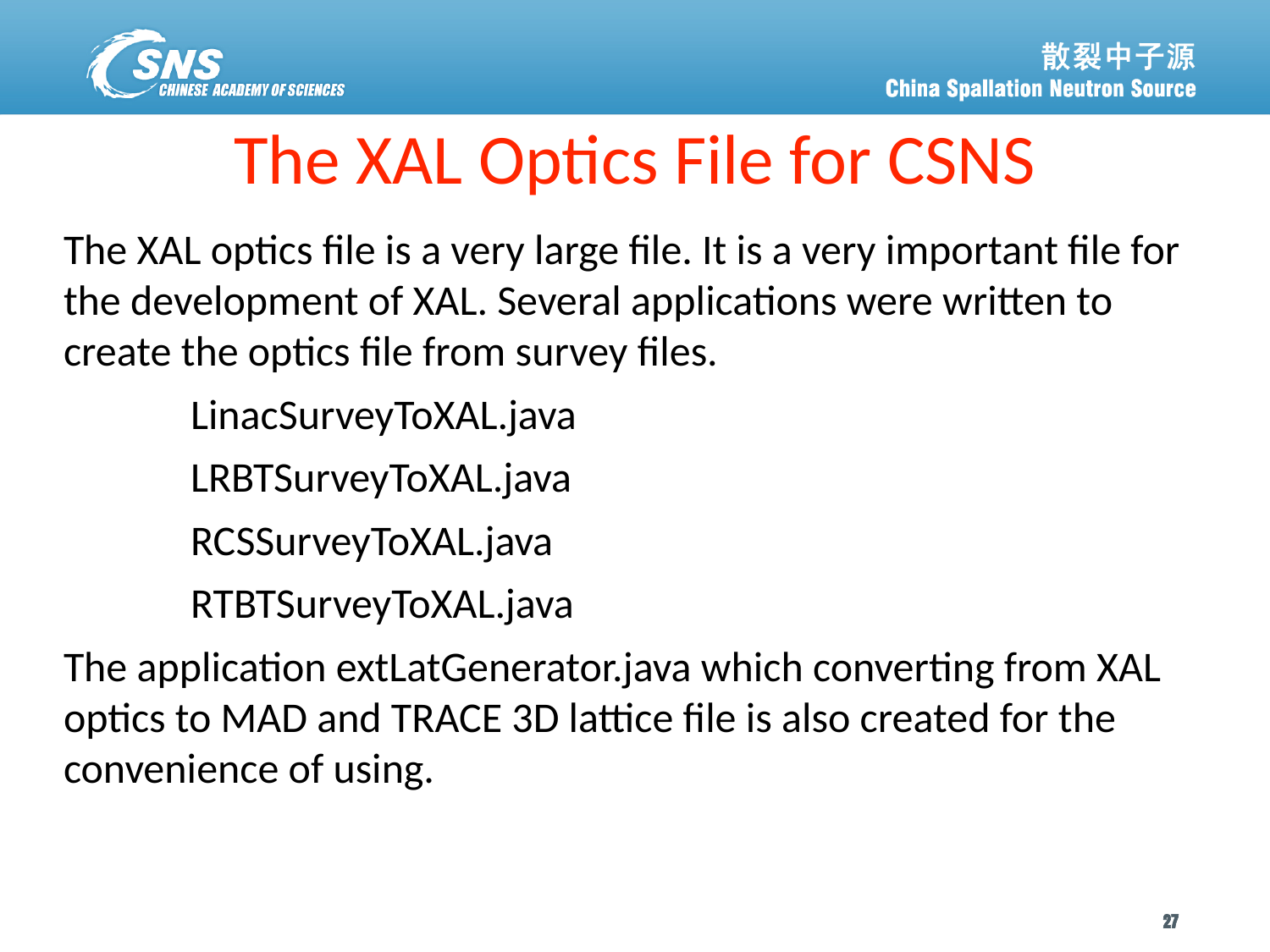

# The XAL Optics File for CSNS
The XAL optics file is a very large file. It is a very important file for the development of XAL. Several applications were written to create the optics file from survey files.
	LinacSurveyToXAL.java
	LRBTSurveyToXAL.java
	RCSSurveyToXAL.java
	RTBTSurveyToXAL.java
The application extLatGenerator.java which converting from XAL optics to MAD and TRACE 3D lattice file is also created for the convenience of using.
27